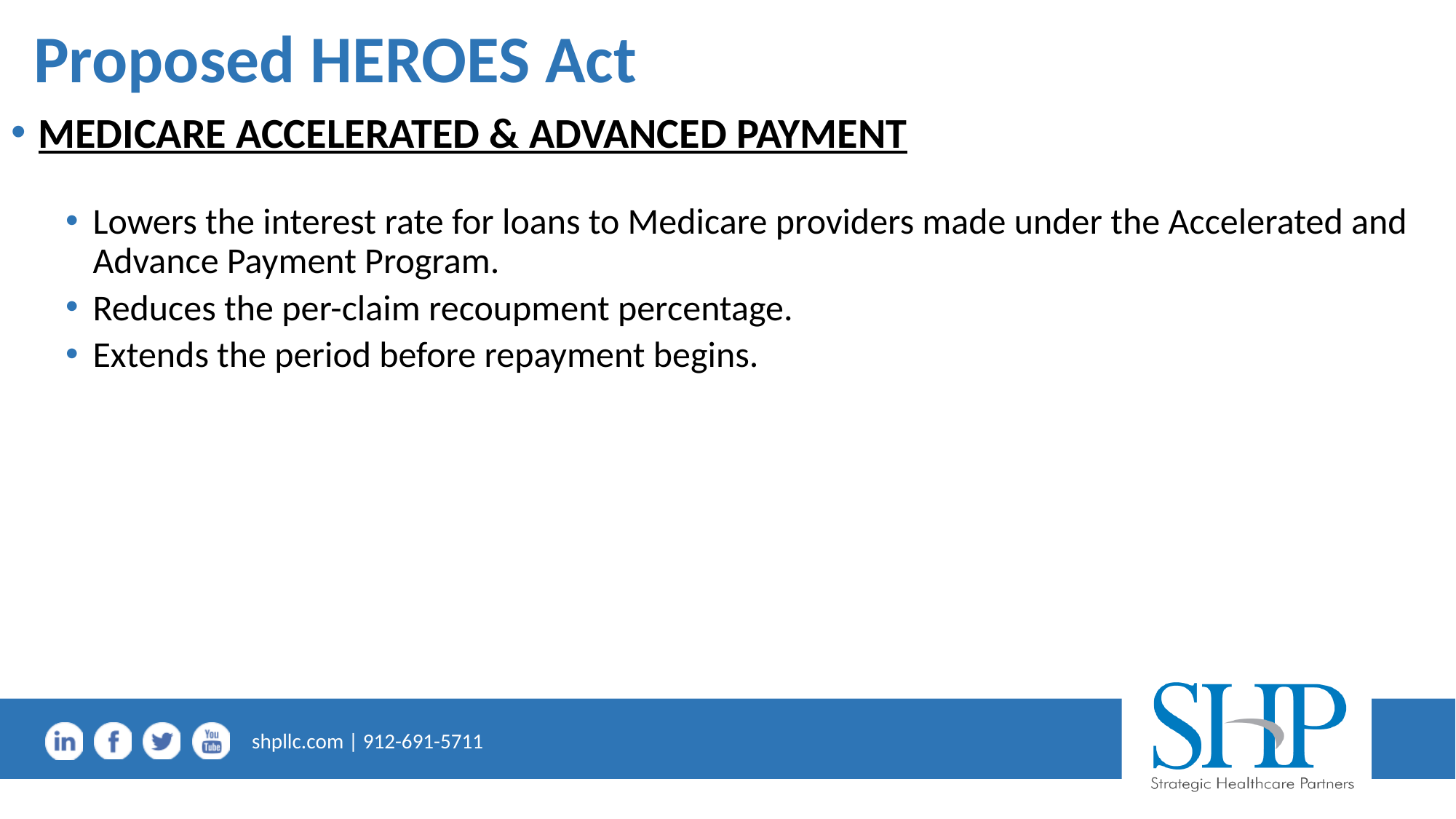

# Proposed HEROES Act
MEDICARE ACCELERATED & ADVANCED PAYMENT

Lowers the interest rate for loans to Medicare providers made under the Accelerated and Advance Payment Program.
Reduces the per-claim recoupment percentage.
Extends the period before repayment begins.